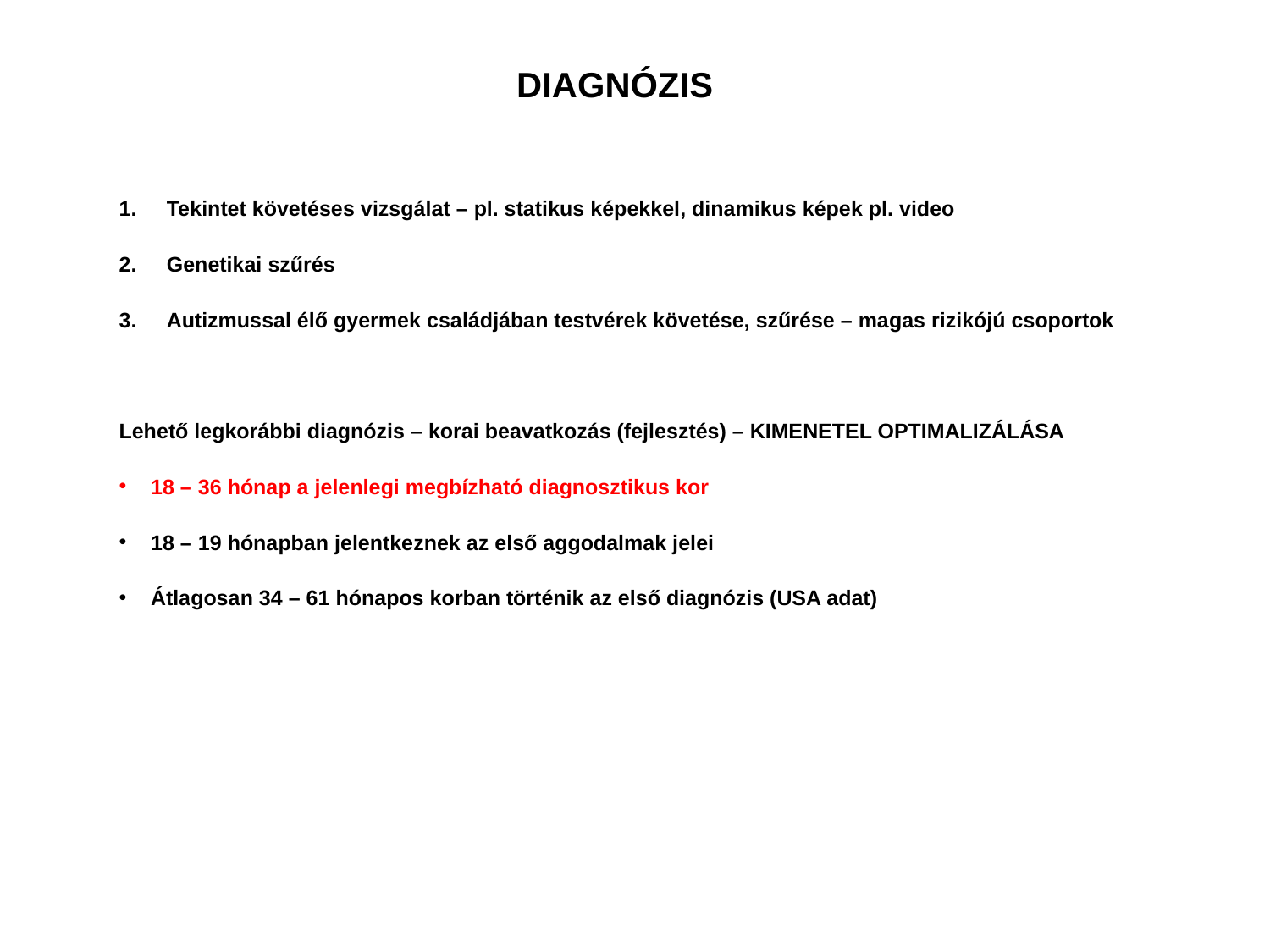

# DIAGNÓZIS
Tekintet követéses vizsgálat – pl. statikus képekkel, dinamikus képek pl. video
Genetikai szűrés
Autizmussal élő gyermek családjában testvérek követése, szűrése – magas rizikójú csoportok

Lehető legkorábbi diagnózis – korai beavatkozás (fejlesztés) – KIMENETEL OPTIMALIZÁLÁSA
18 – 36 hónap a jelenlegi megbízható diagnosztikus kor
18 – 19 hónapban jelentkeznek az első aggodalmak jelei
Átlagosan 34 – 61 hónapos korban történik az első diagnózis (USA adat)